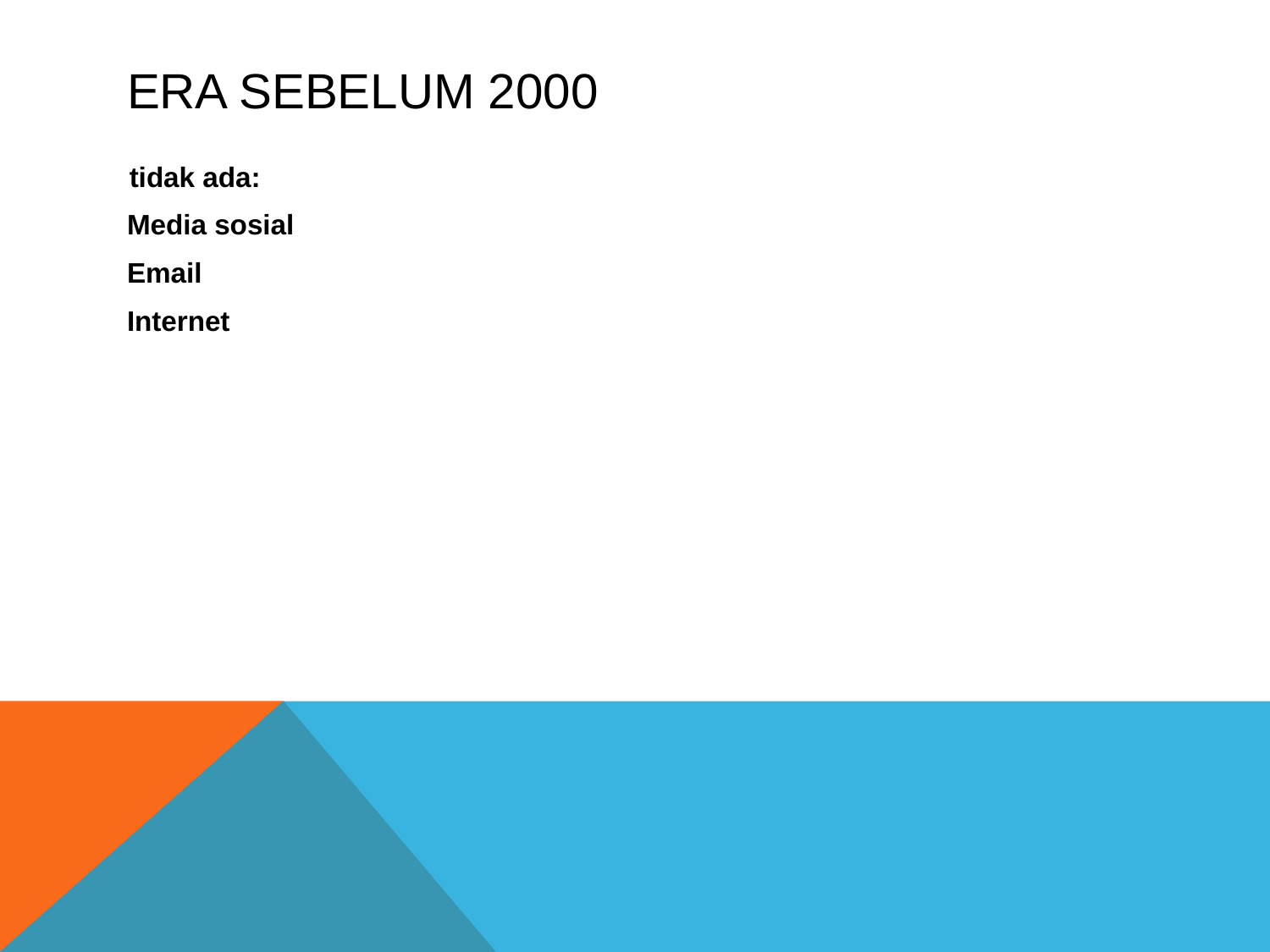

# ERA SEBELUM 2000
tidak ada:
Media sosial
Email
Internet